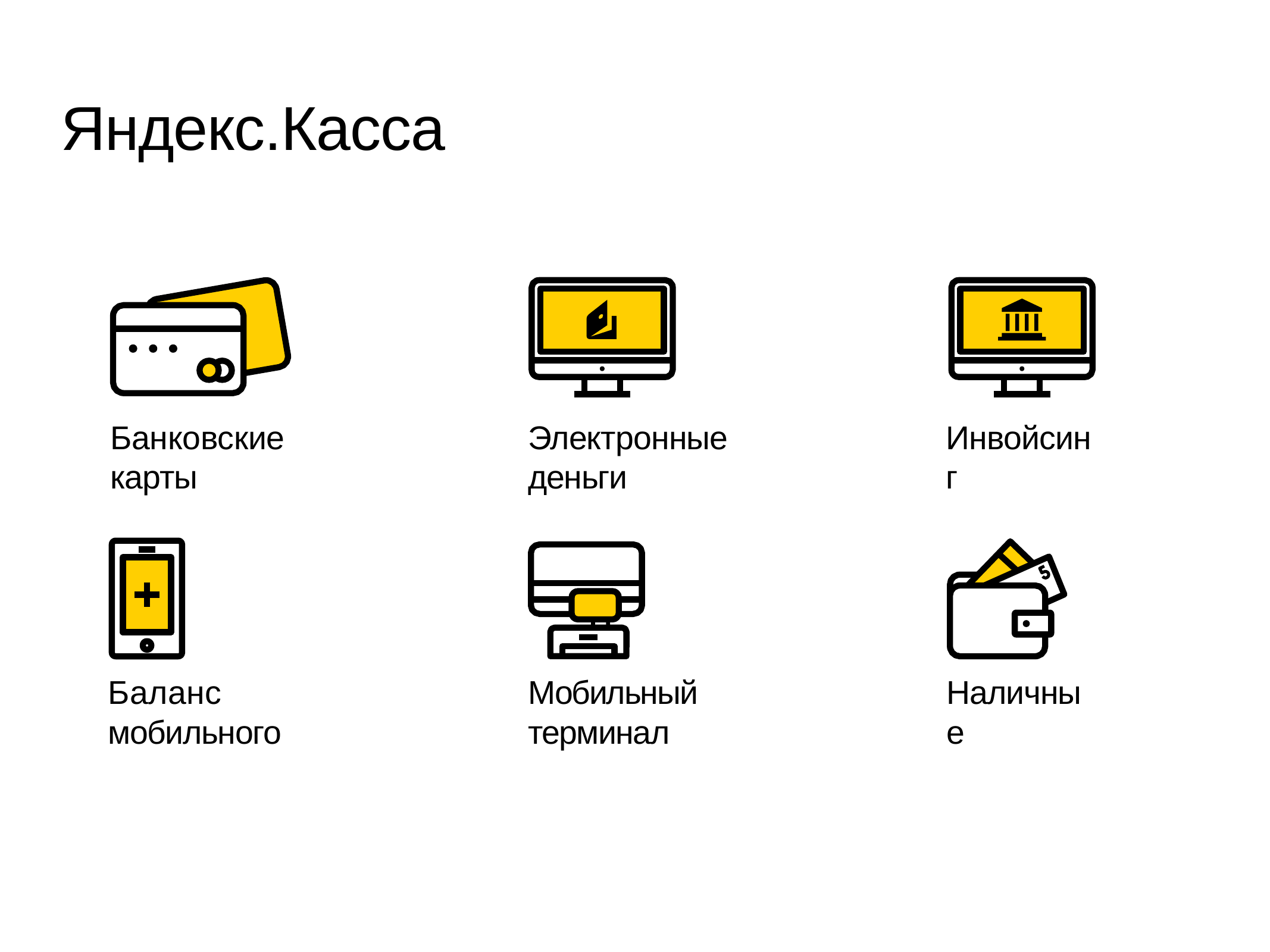

# Яндекс.Касса

Банковские карты
Электронные деньги
Инвойсинг

Баланс мобильного
Мобильный терминал
Наличные